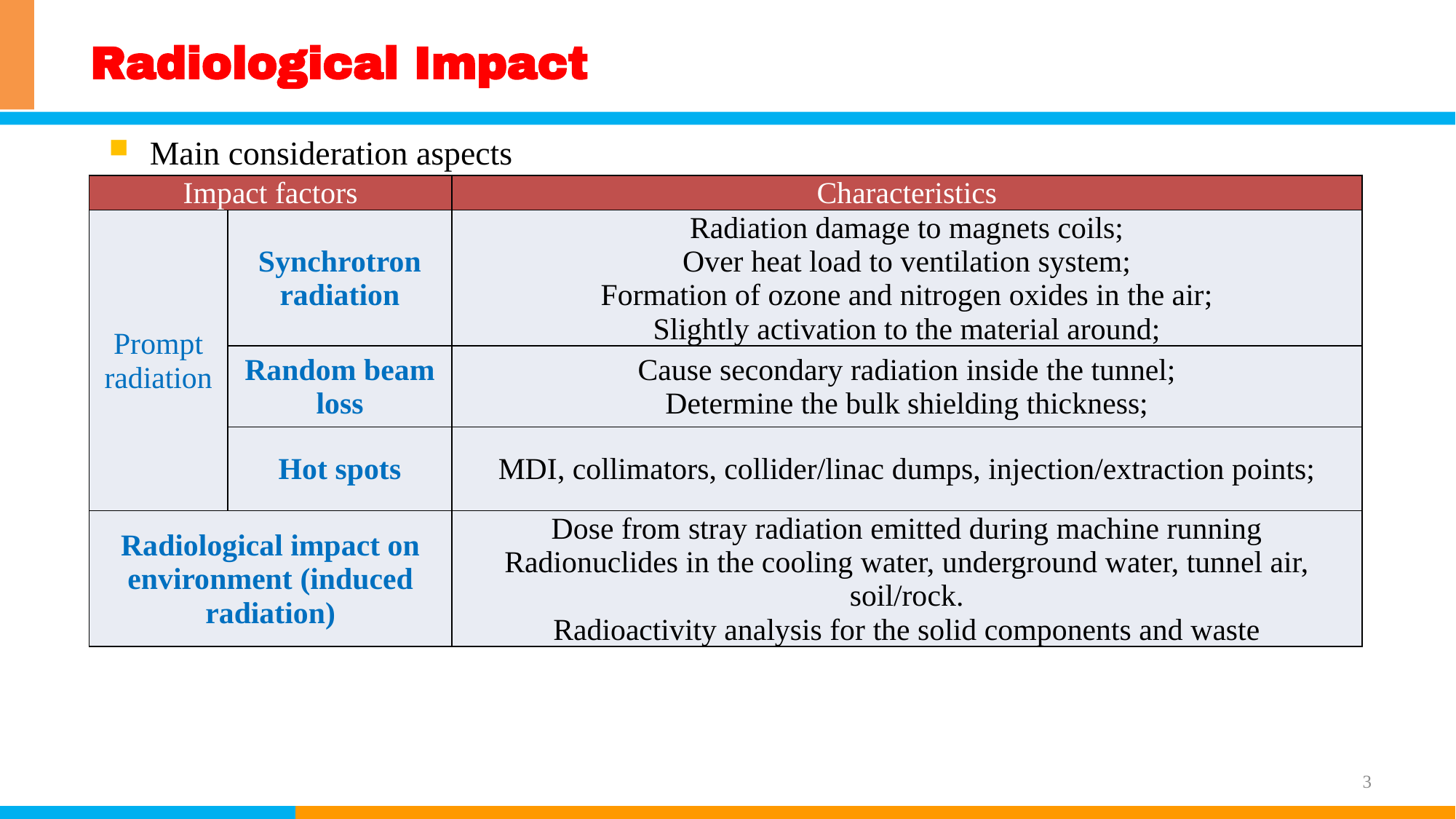

# Radiological Impact
Main consideration aspects

| Impact factors |  | Characteristics |
| --- | --- | --- |
| Prompt radiation | Synchrotron radiation | Radiation damage to magnets coils; Over heat load to ventilation system; Formation of ozone and nitrogen oxides in the air; Slightly activation to the material around; |
|  | Random beam loss | Cause secondary radiation inside the tunnel; Determine the bulk shielding thickness; |
|  | Hot spots | MDI, collimators, collider/linac dumps, injection/extraction points; |
| Radiological impact on environment (induced radiation) |  | Dose from stray radiation emitted during machine running Radionuclides in the cooling water, underground water, tunnel air, soil/rock. Radioactivity analysis for the solid components and waste |
3